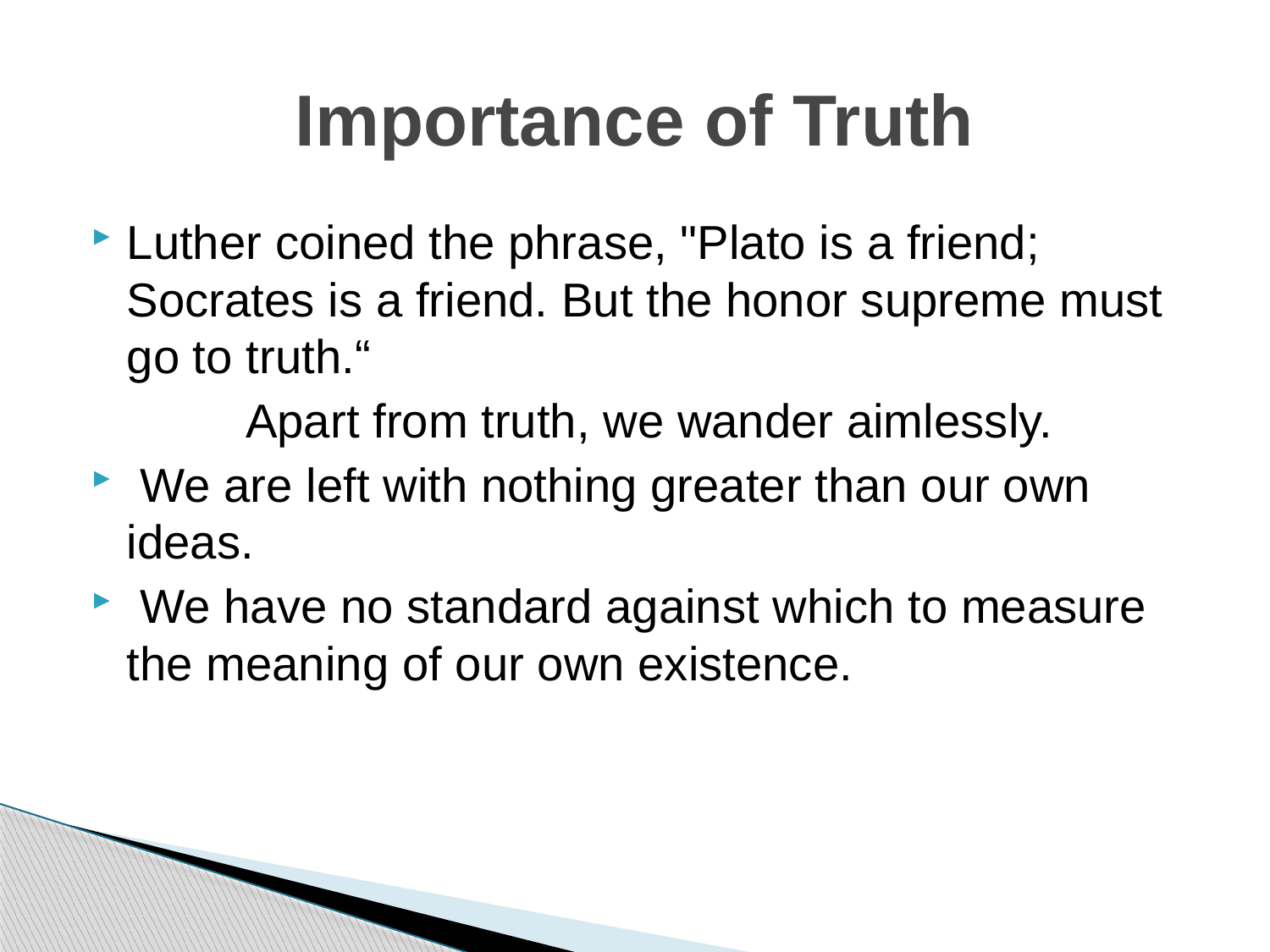

# Importance of Truth
Luther coined the phrase, "Plato is a friend; Socrates is a friend. But the honor supreme must go to truth.“
 Apart from truth, we wander aimlessly.
 We are left with nothing greater than our own ideas.
 We have no standard against which to measure the meaning of our own existence.